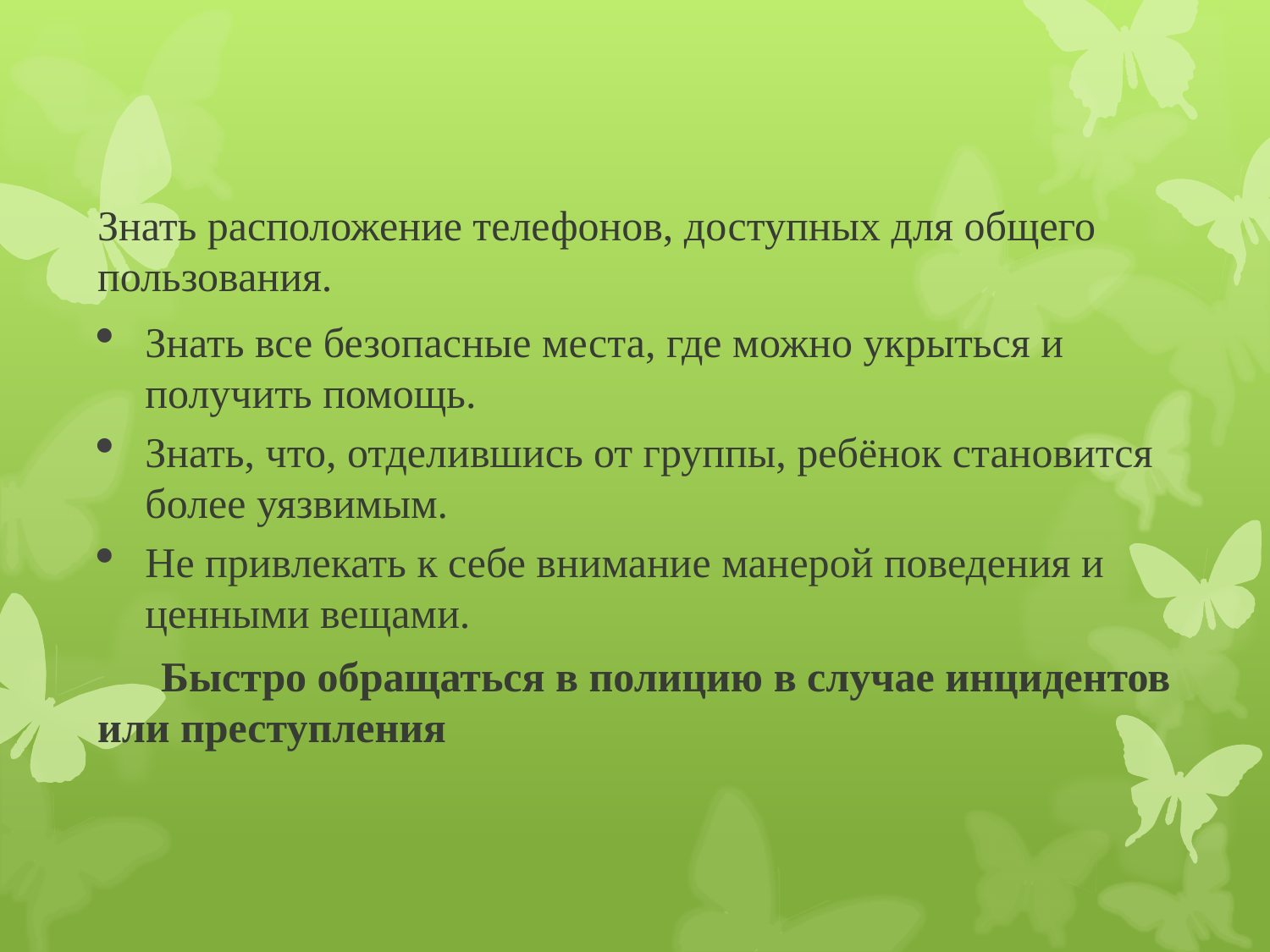

Знать расположение телефонов, доступных для общего пользования.
Знать все безопасные места, где можно укрыться и получить помощь.
Знать, что, отделившись от группы, ребёнок становится более уязвимым.
Не привлекать к себе внимание манерой поведения и ценными вещами.
      Быстро обращаться в полицию в случае инцидентов или преступления